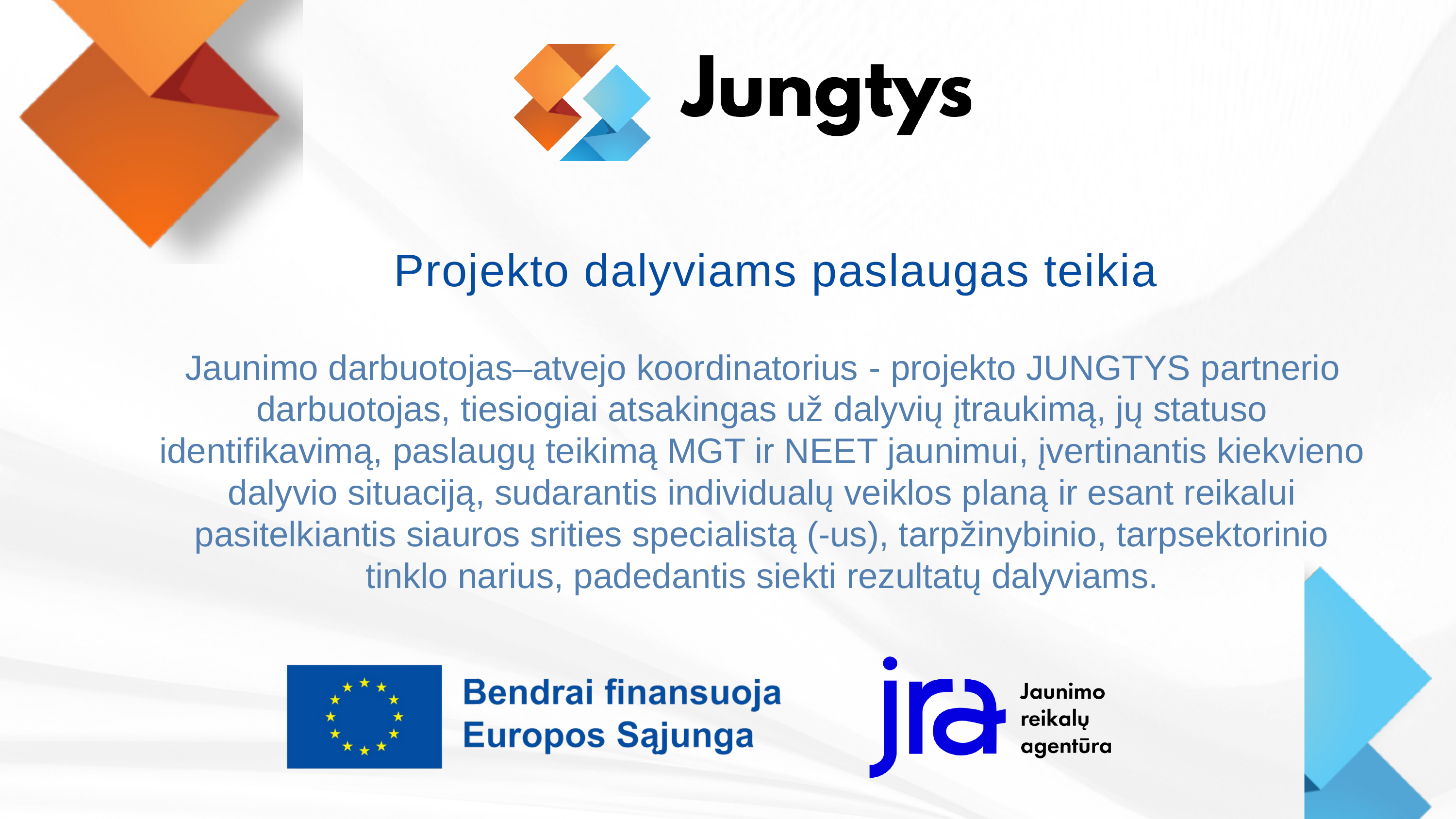

Projekto dalyviams paslaugas teikia
Jaunimo darbuotojas–atvejo koordinatorius - projekto JUNGTYS partnerio darbuotojas, tiesiogiai atsakingas už dalyvių įtraukimą, jų statuso identifikavimą, paslaugų teikimą MGT ir NEET jaunimui, įvertinantis kiekvieno dalyvio situaciją, sudarantis individualų veiklos planą ir esant reikalui pasitelkiantis siauros srities specialistą (-us), tarpžinybinio, tarpsektorinio tinklo narius, padedantis siekti rezultatų dalyviams.